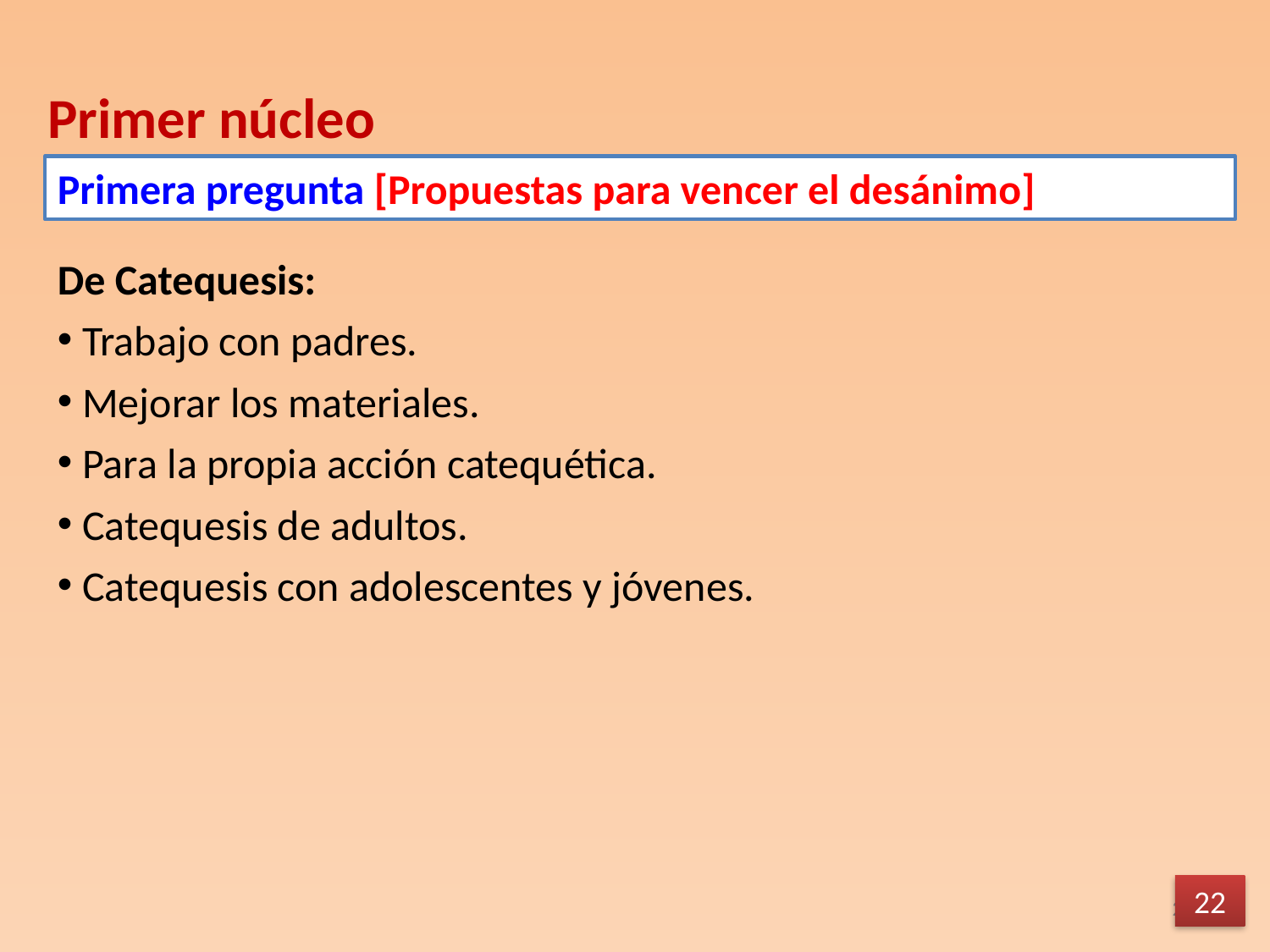

Primer núcleo
Primera pregunta [Propuestas para vencer el desánimo]
De Catequesis:
Trabajo con padres.
Mejorar los materiales.
Para la propia acción catequética.
Catequesis de adultos.
Catequesis con adolescentes y jóvenes.
22
22